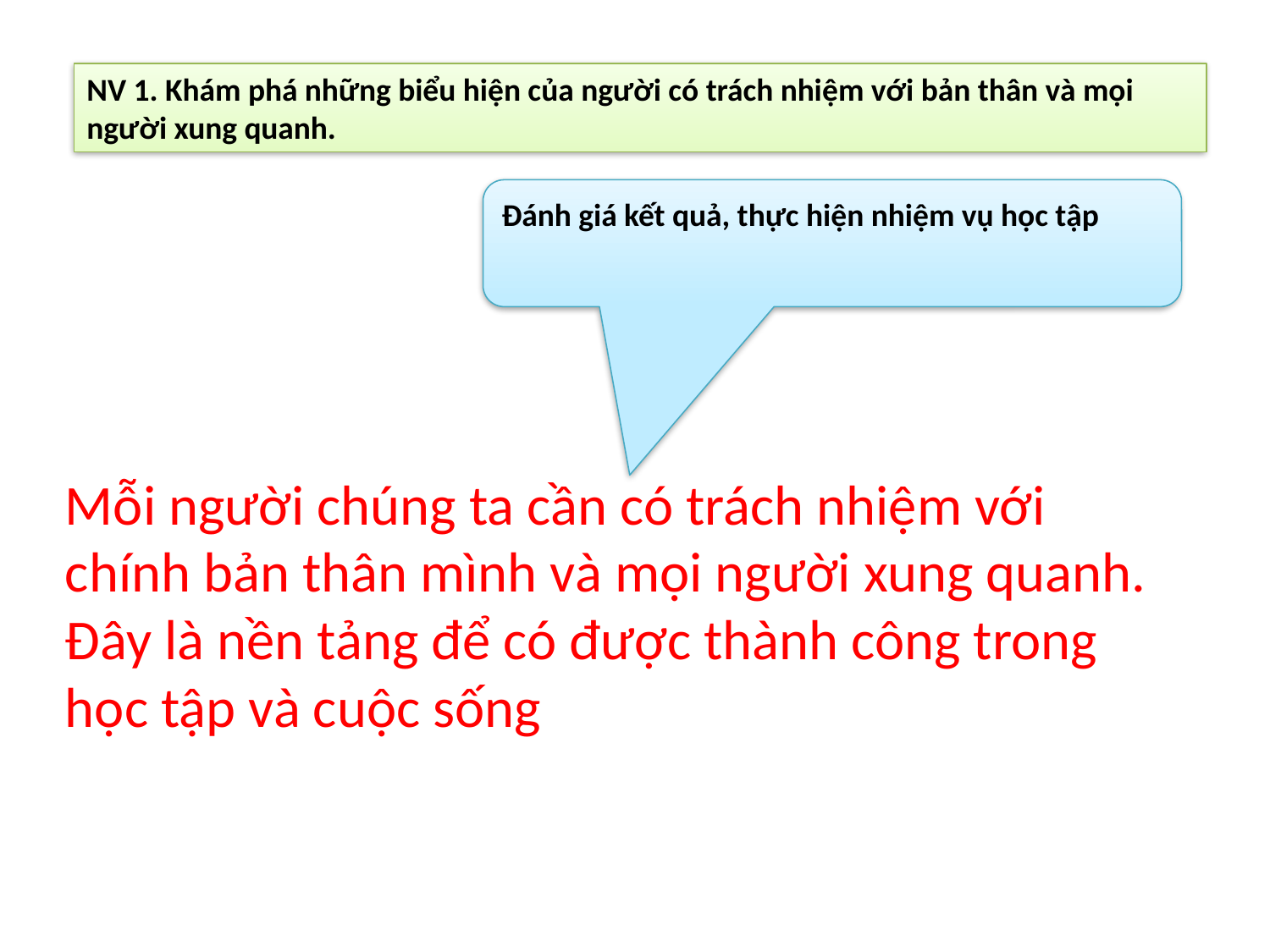

NV 1. Khám phá những biểu hiện của người có trách nhiệm với bản thân và mọi người xung quanh.
Đánh giá kết quả, thực hiện nhiệm vụ học tập

Mỗi người chúng ta cần có trách nhiệm với chính bản thân mình và mọi người xung quanh. Đây là nền tảng để có được thành công trong học tập và cuộc sống